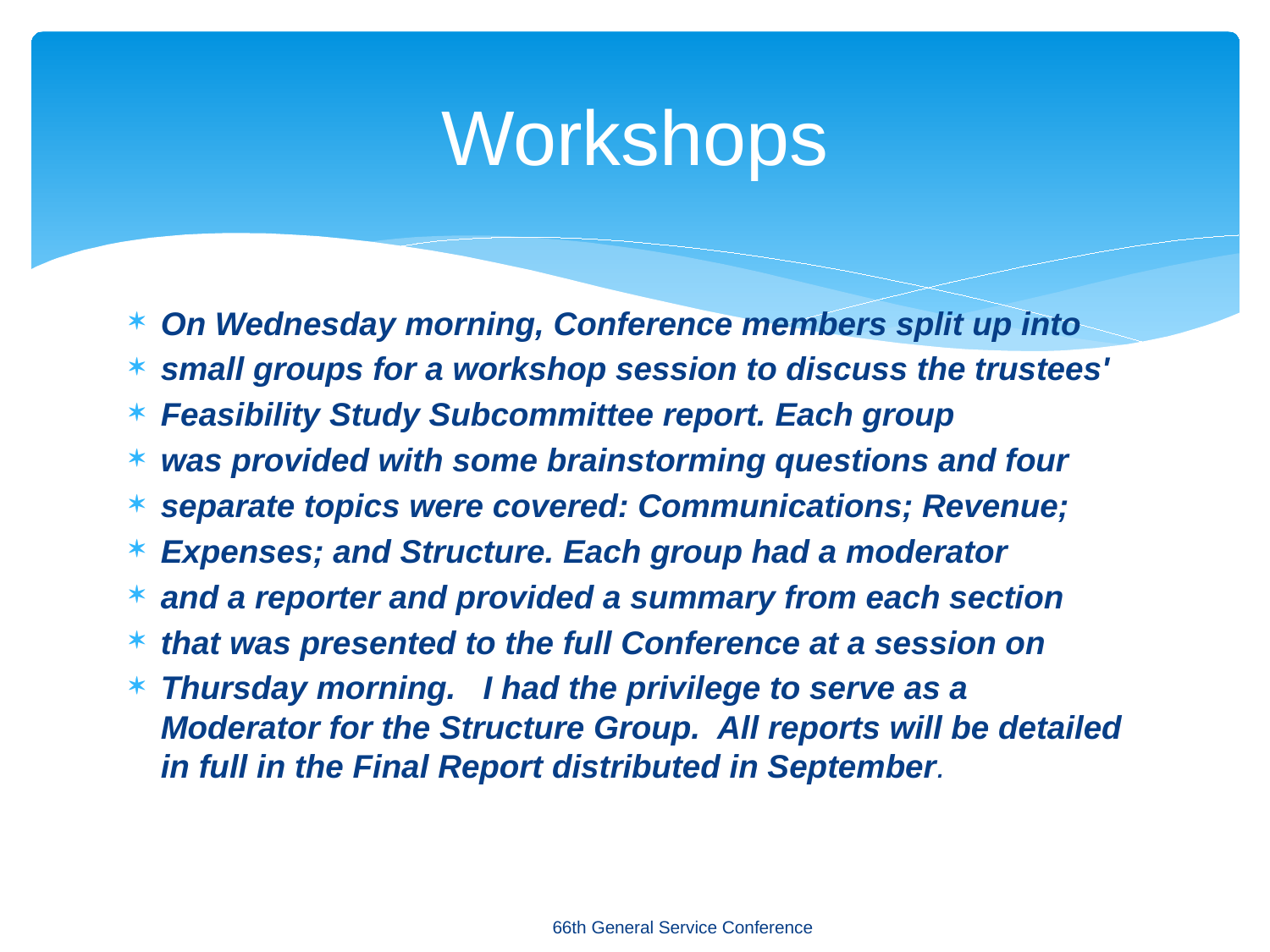

# Workshops
On Wednesday morning, Conference members split up into
small groups for a workshop session to discuss the trustees'
Feasibility Study Subcommittee report. Each group
was provided with some brainstorming questions and four
separate topics were covered: Communications; Revenue;
Expenses; and Structure. Each group had a moderator
and a reporter and provided a summary from each section
that was presented to the full Conference at a session on
Thursday morning.   I had the privilege to serve as a Moderator for the Structure Group.  All reports will be detailed in full in the Final Report distributed in September.
66th General Service Conference